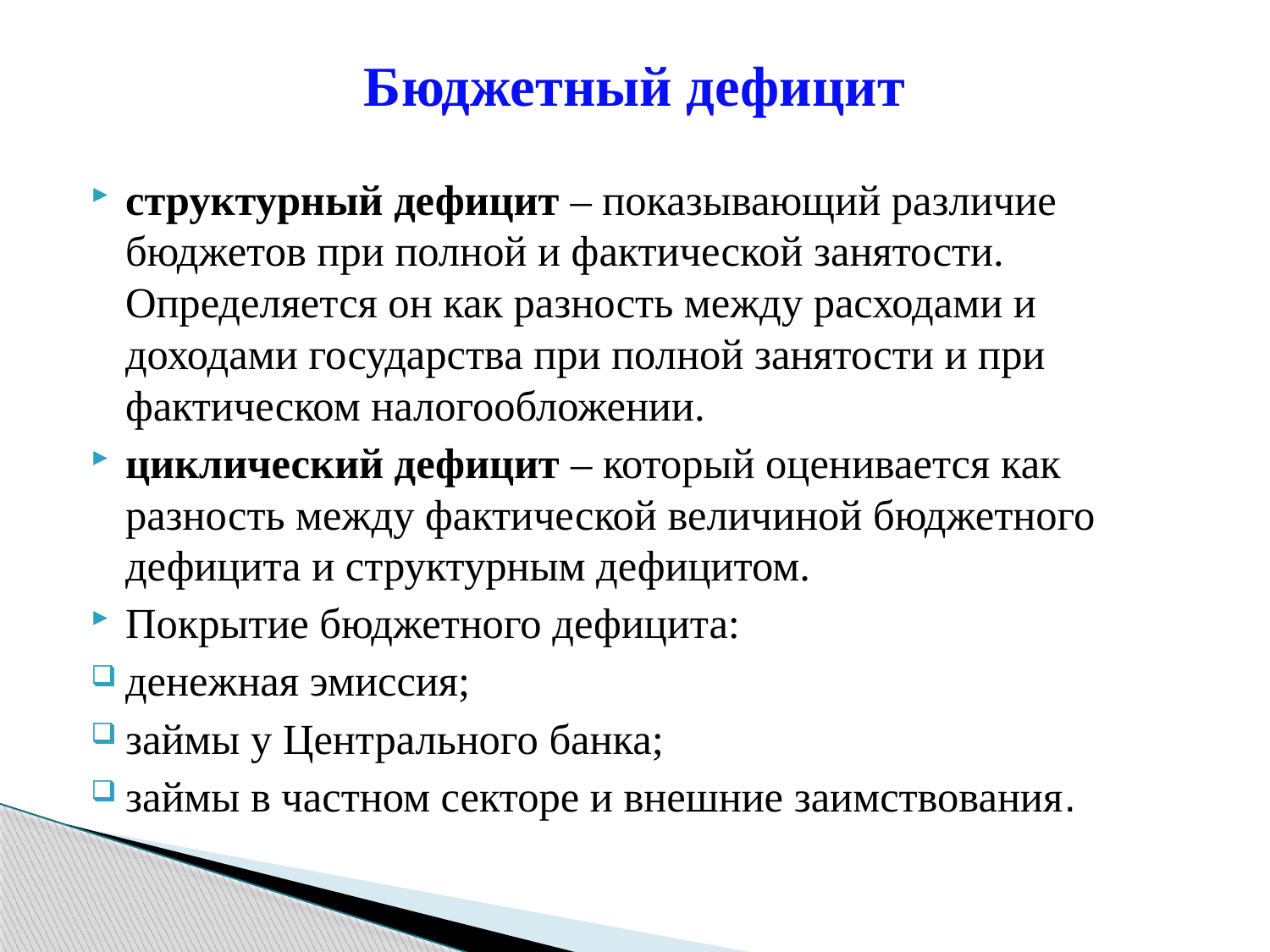

# Бюджетный дефицит
структурный дефицит – показывающий различие бюджетов при полной и фактической занятости. Определяется он как разность между расходами и доходами государства при полной занятости и при фактическом налогообложении.
циклический дефицит – который оценивается как разность между фактической величиной бюджетного дефицита и структурным дефицитом.
Покрытие бюджетного дефицита:
денежная эмиссия;
займы у Центрального банка;
займы в частном секторе и внешние заимствования.